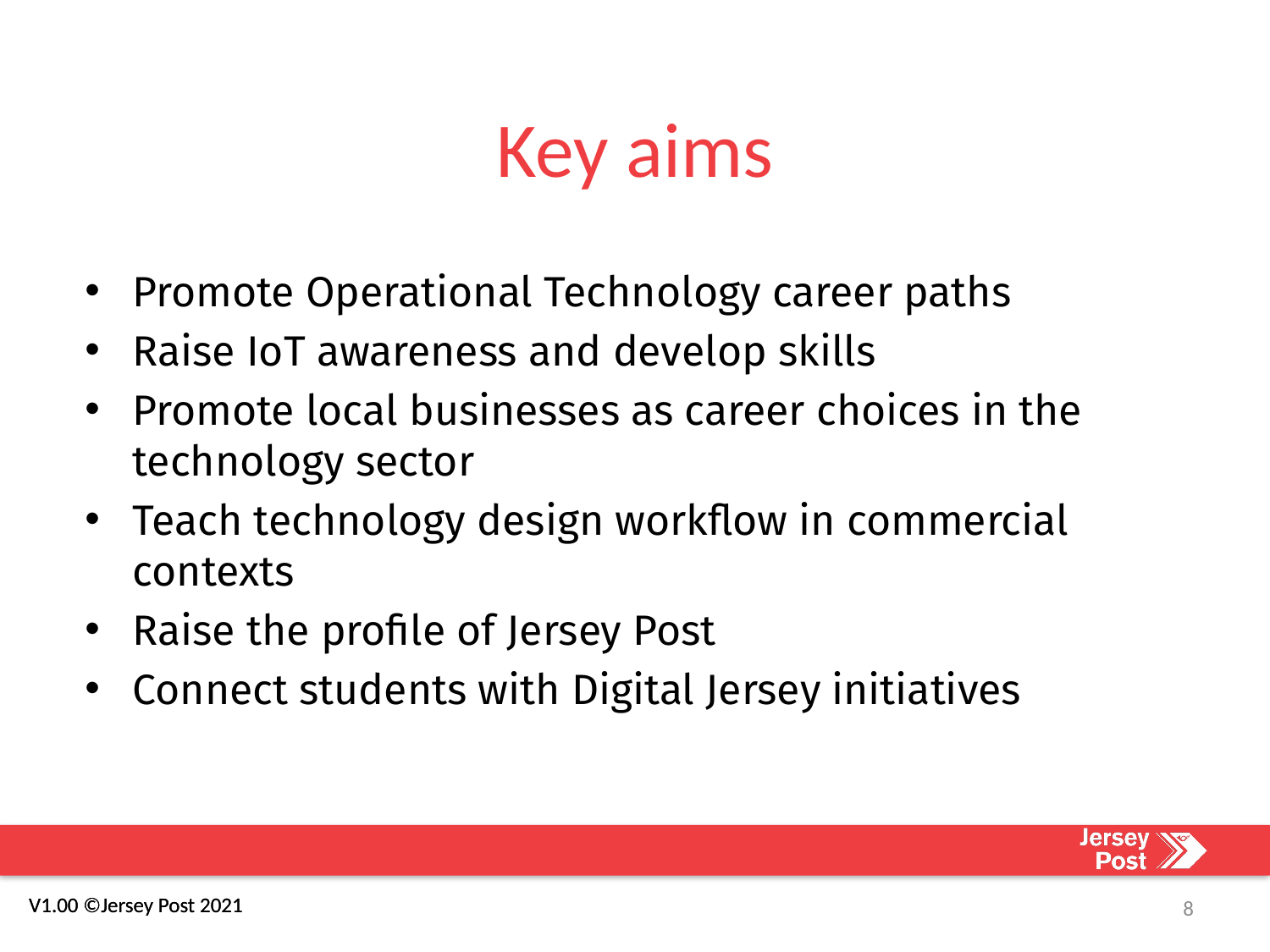

# Key aims
Promote Operational Technology career paths
Raise IoT awareness and develop skills
Promote local businesses as career choices in the technology sector
Teach technology design workflow in commercial contexts
Raise the profile of Jersey Post
Connect students with Digital Jersey initiatives

8